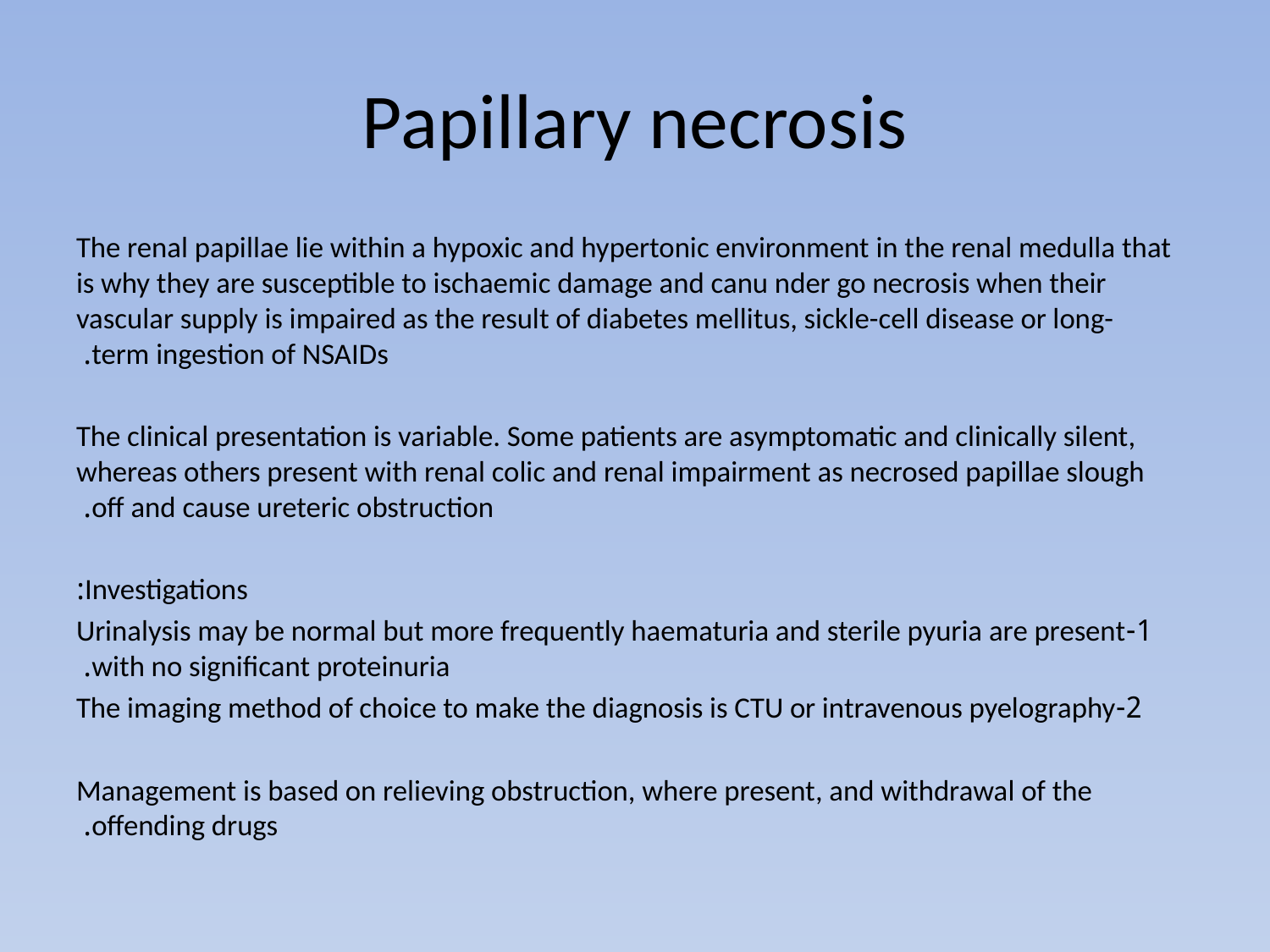

# Papillary necrosis
The renal papillae lie within a hypoxic and hypertonic environment in the renal medulla that is why they are susceptible to ischaemic damage and canu nder go necrosis when their vascular supply is impaired as the result of diabetes mellitus, sickle-cell disease or long-term ingestion of NSAIDs.

 The clinical presentation is variable. Some patients are asymptomatic and clinically silent, whereas others present with renal colic and renal impairment as necrosed papillae slough off and cause ureteric obstruction.

Investigations:
1-Urinalysis may be normal but more frequently haematuria and sterile pyuria are present with no significant proteinuria.
2-The imaging method of choice to make the diagnosis is CTU or intravenous pyelography

Management is based on relieving obstruction, where present, and withdrawal of the offending drugs.